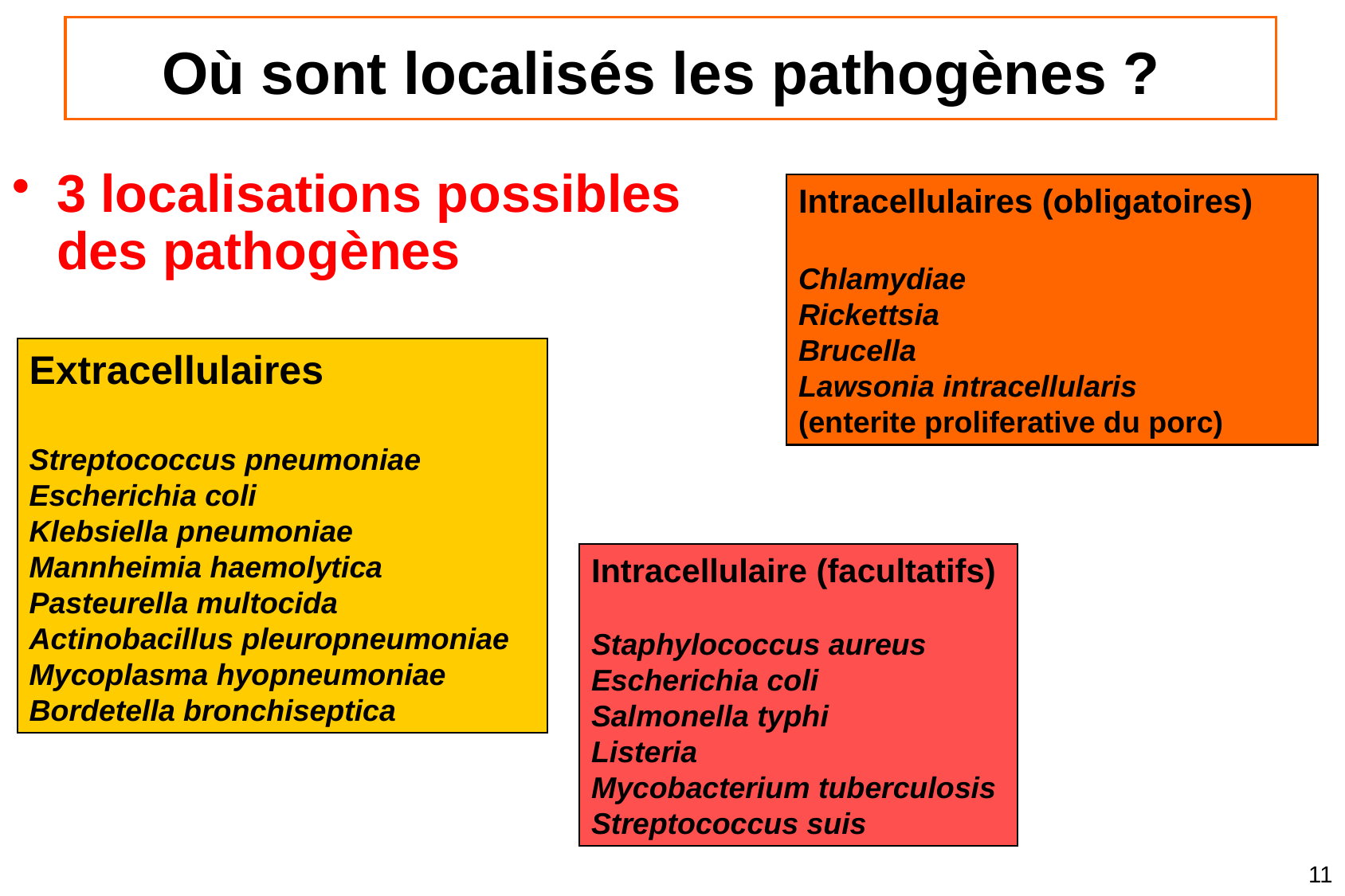

# Où sont localisés les pathogènes ?
3 localisations possibles  des pathogènes
Intracellulaires (obligatoires)

Chlamydiae
Rickettsia
Brucella
Lawsonia intracellularis
(enterite proliferative du porc)
Extracellulaires

Streptococcus pneumoniae
Escherichia coli
Klebsiella pneumoniae
Mannheimia haemolytica
Pasteurella multocida
Actinobacillus pleuropneumoniae
Mycoplasma hyopneumoniae
Bordetella bronchiseptica
Intracellulaire (facultatifs)

Staphylococcus aureus
Escherichia coli
Salmonella typhi
Listeria
Mycobacterium tuberculosis
Streptococcus suis
11